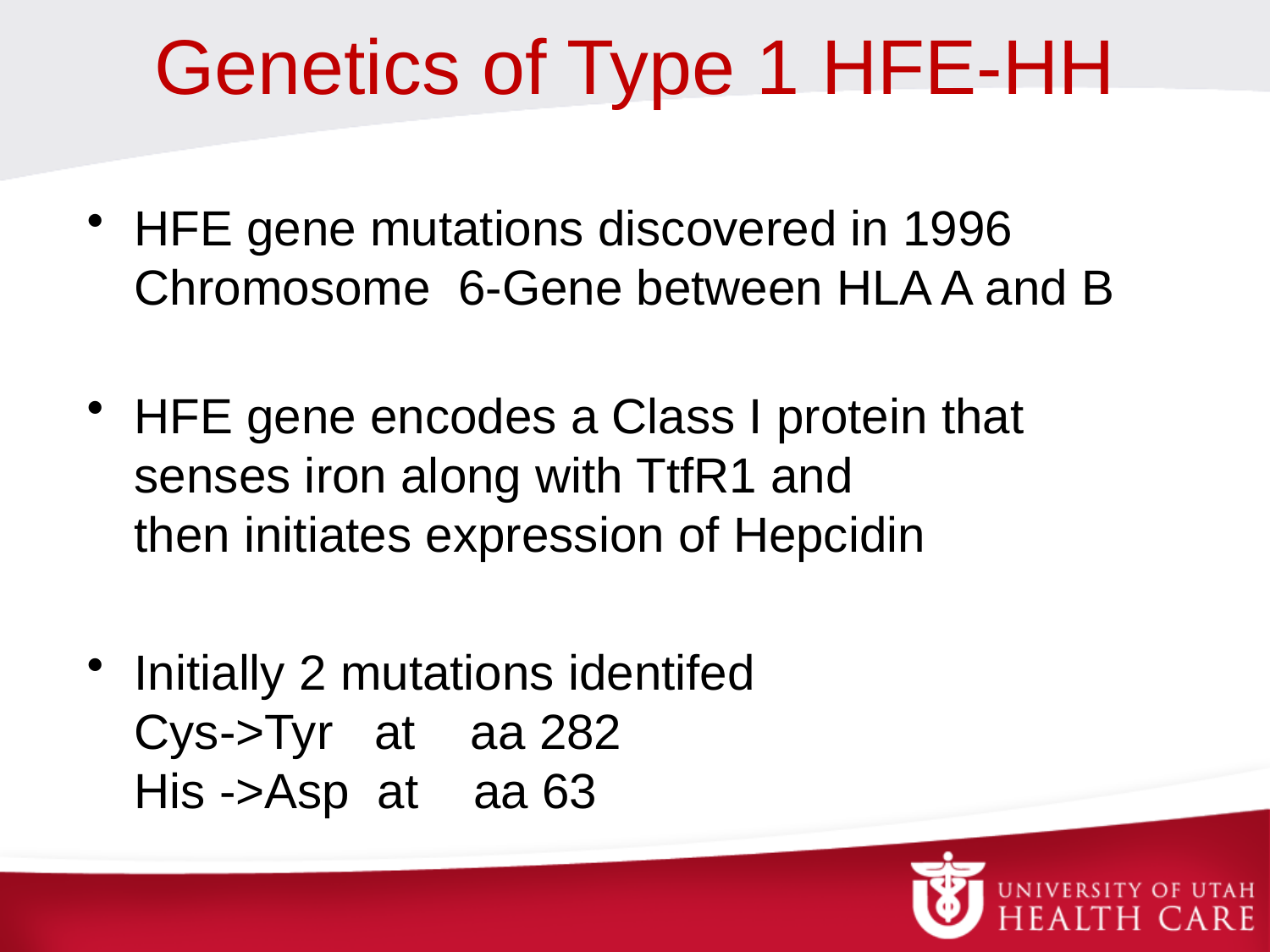

# Genetics of Type 1 HFE-HH
HFE gene mutations discovered in 1996 Chromosome  6-Gene between HLA A and B
HFE gene encodes a Class I protein that senses iron along with TtfR1 and
then initiates expression of Hepcidin

Initially 2 mutations identifed
Cys->Tyr   at    aa 282
His ->Asp  at    aa 63